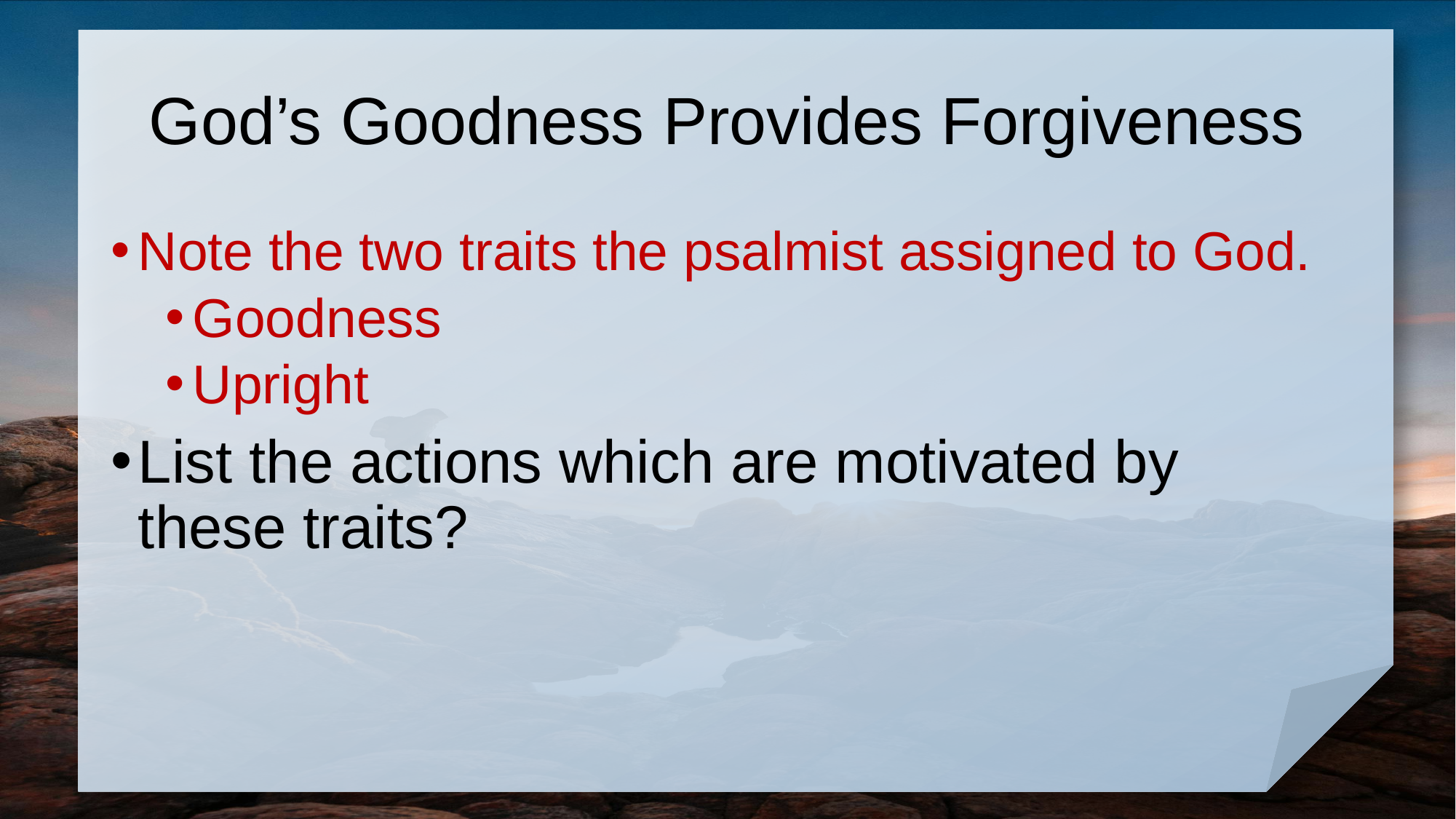

# God’s Goodness Provides Forgiveness
Note the two traits the psalmist assigned to God.
Goodness
Upright
List the actions which are motivated by these traits?